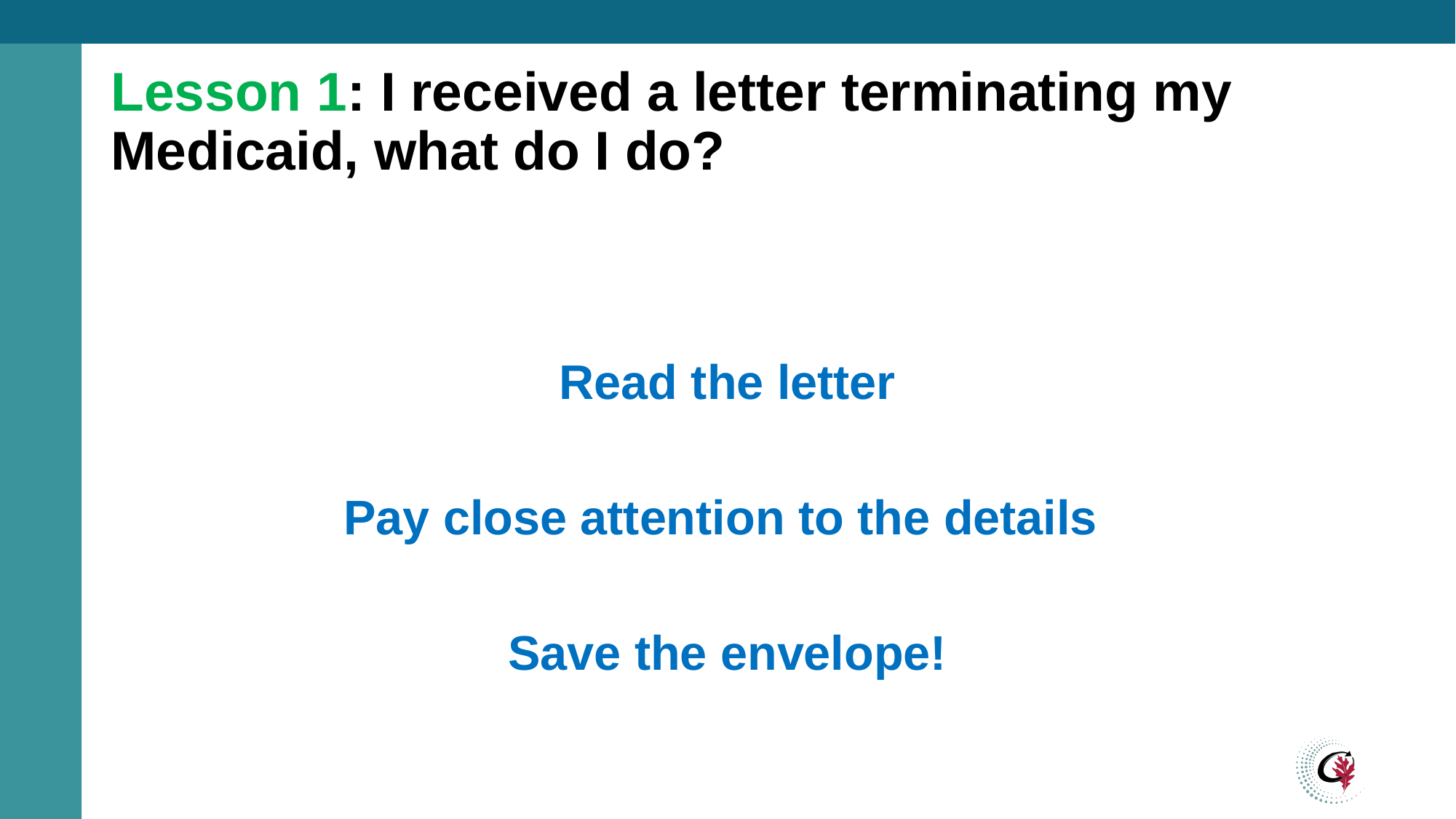

# Lesson 1: I received a letter terminating my Medicaid, what do I do?

Read the letter

Pay close attention to the details

Save the envelope!